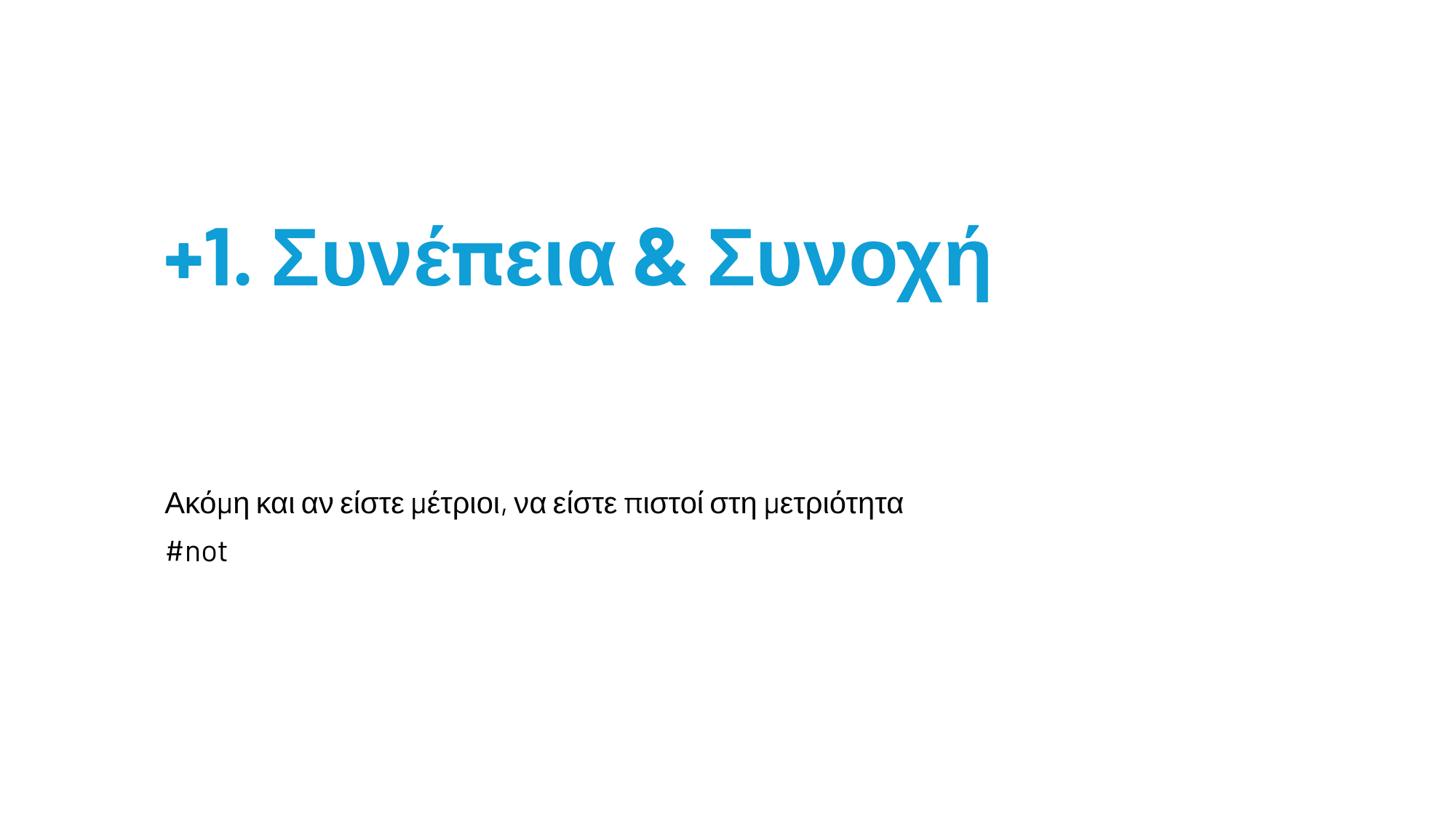

# +1. Συνέπεια & Συνοχή
Ακόμη και αν είστε μέτριοι, να είστε πιστοί στη μετριότητα
#not